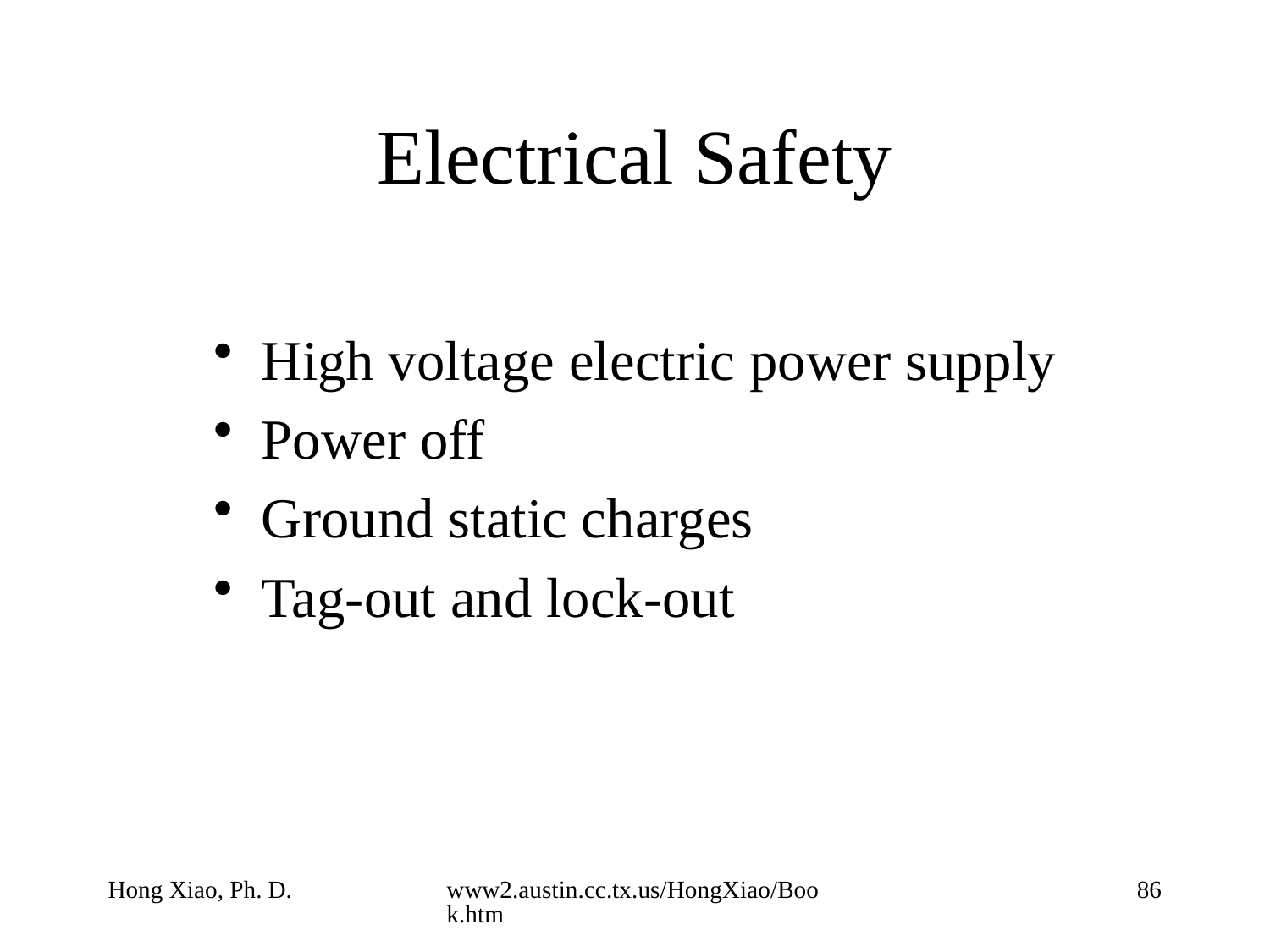

# Electrical Safety
High voltage electric power supply
Power off
Ground static charges
Tag-out and lock-out
Hong Xiao, Ph. D.
www2.austin.cc.tx.us/HongXiao/Book.htm
86